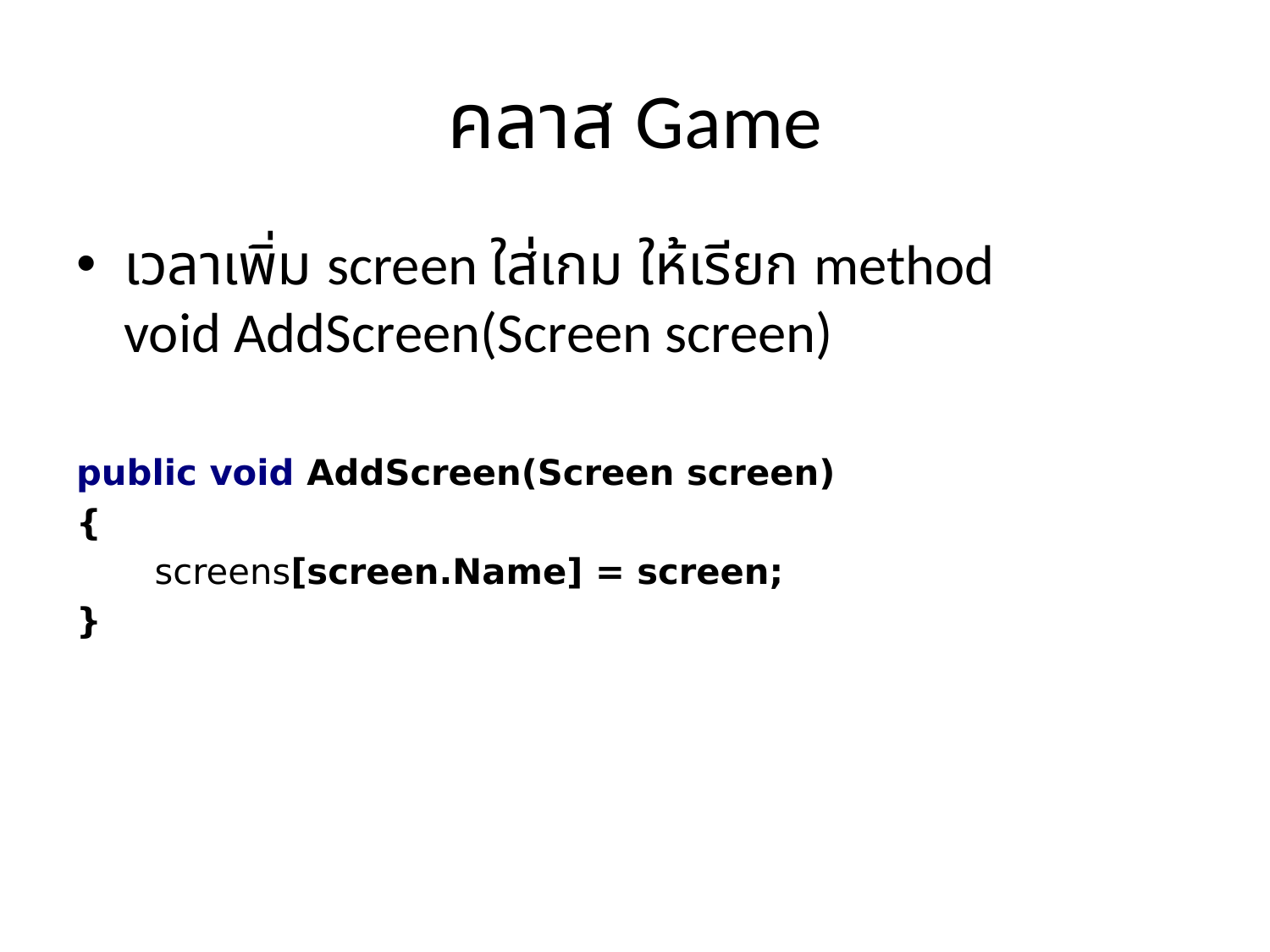

# คลาส Game
เวลาเพิ่ม screen ใส่เกม ให้เรียก method
void AddScreen(Screen screen)

public void AddScreen(Screen screen)
{
       screens[screen.Name] = screen;
}